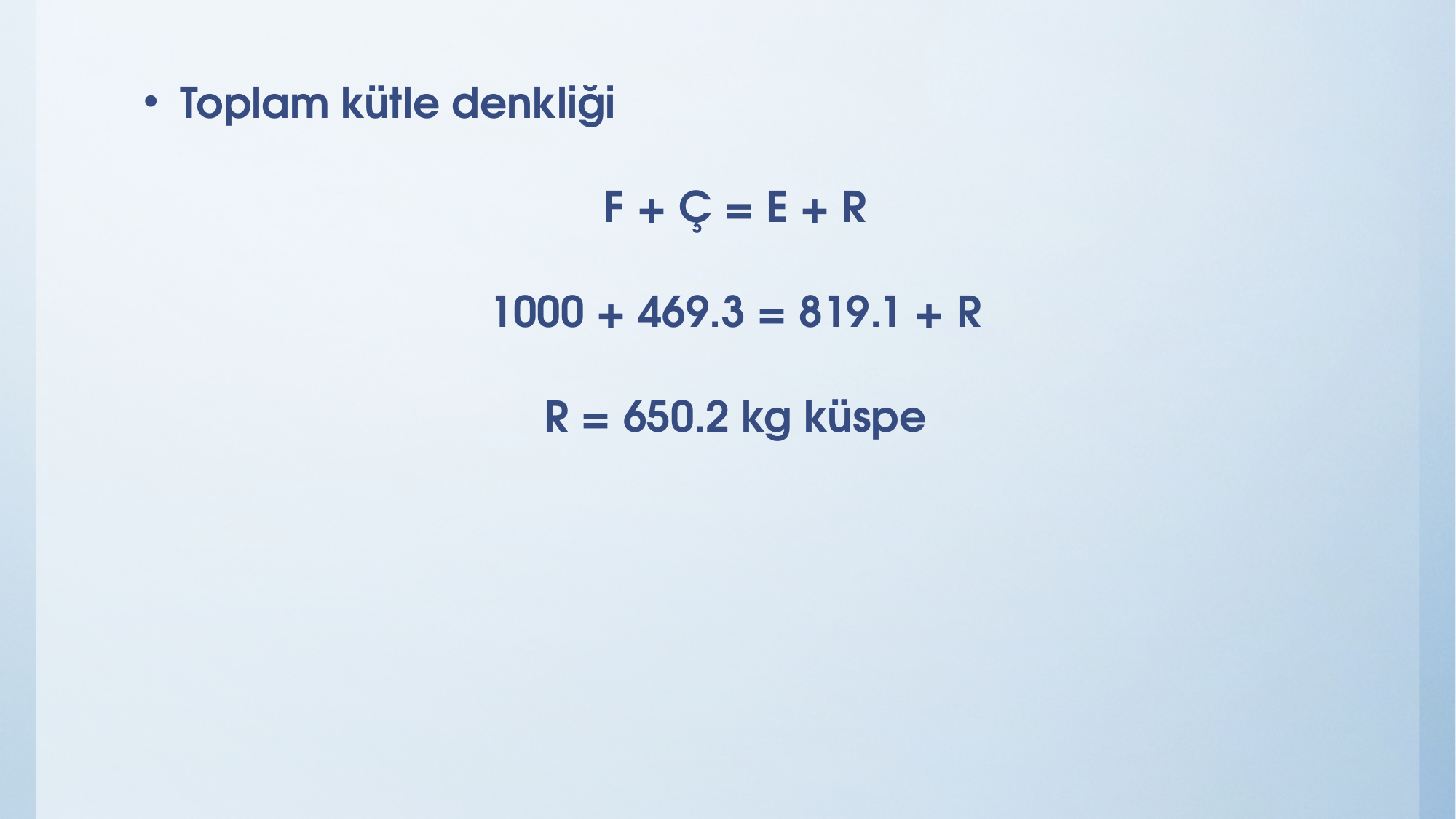

Toplam kütle denkliği
F + Ç = E + R
1000 + 469.3 = 819.1 + R
R = 650.2 kg küspe